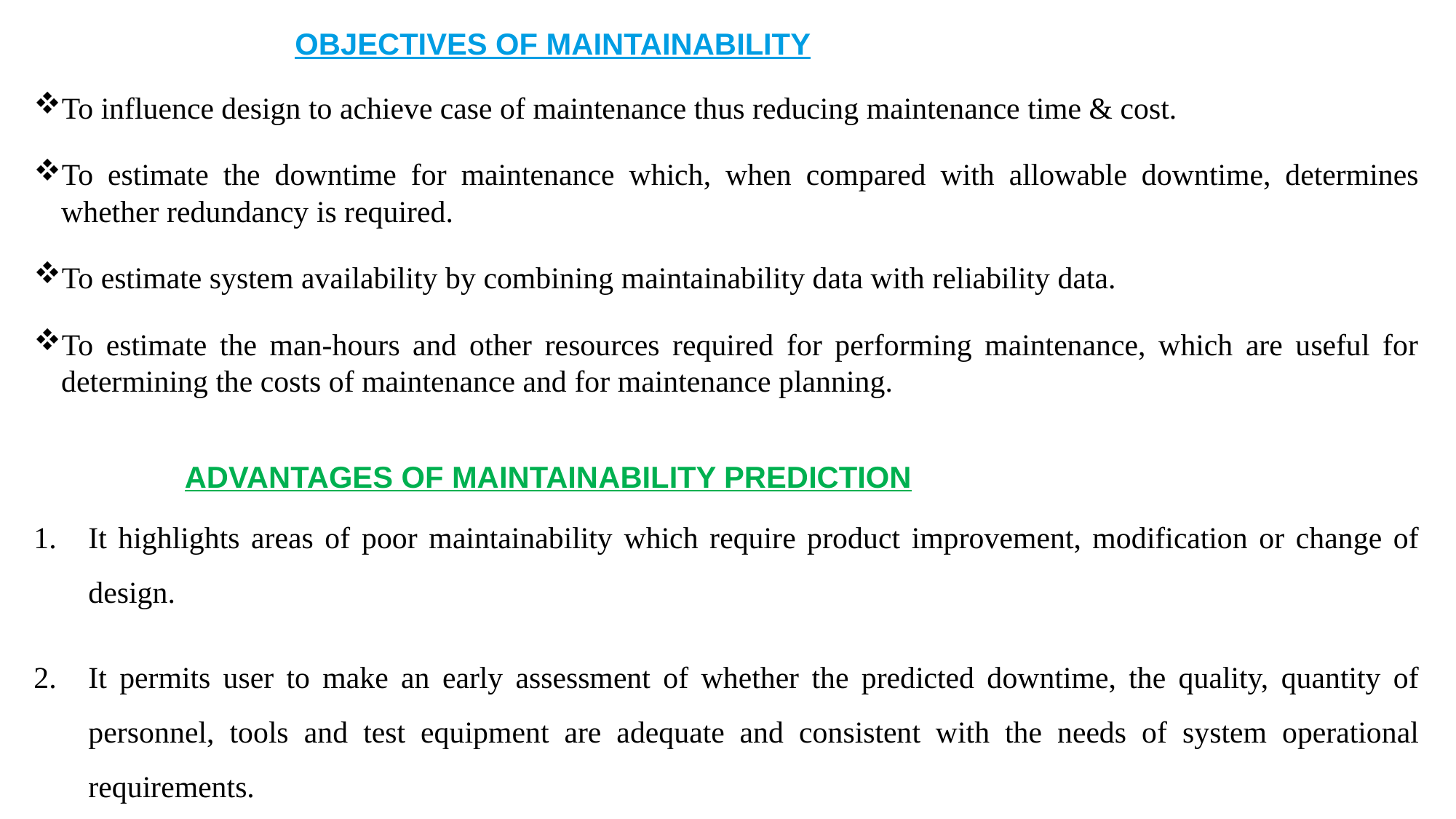

# OBJECTIVES OF MAINTAINABILITY
To influence design to achieve case of maintenance thus reducing maintenance time & cost.
To estimate the downtime for maintenance which, when compared with allowable downtime, determines whether redundancy is required.
To estimate system availability by combining maintainability data with reliability data.
To estimate the man-hours and other resources required for performing maintenance, which are useful for determining the costs of maintenance and for maintenance planning.
ADVANTAGES OF MAINTAINABILITY PREDICTION
It highlights areas of poor maintainability which require product improvement, modification or change of design.
It permits user to make an early assessment of whether the predicted downtime, the quality, quantity of personnel, tools and test equipment are adequate and consistent with the needs of system operational requirements.